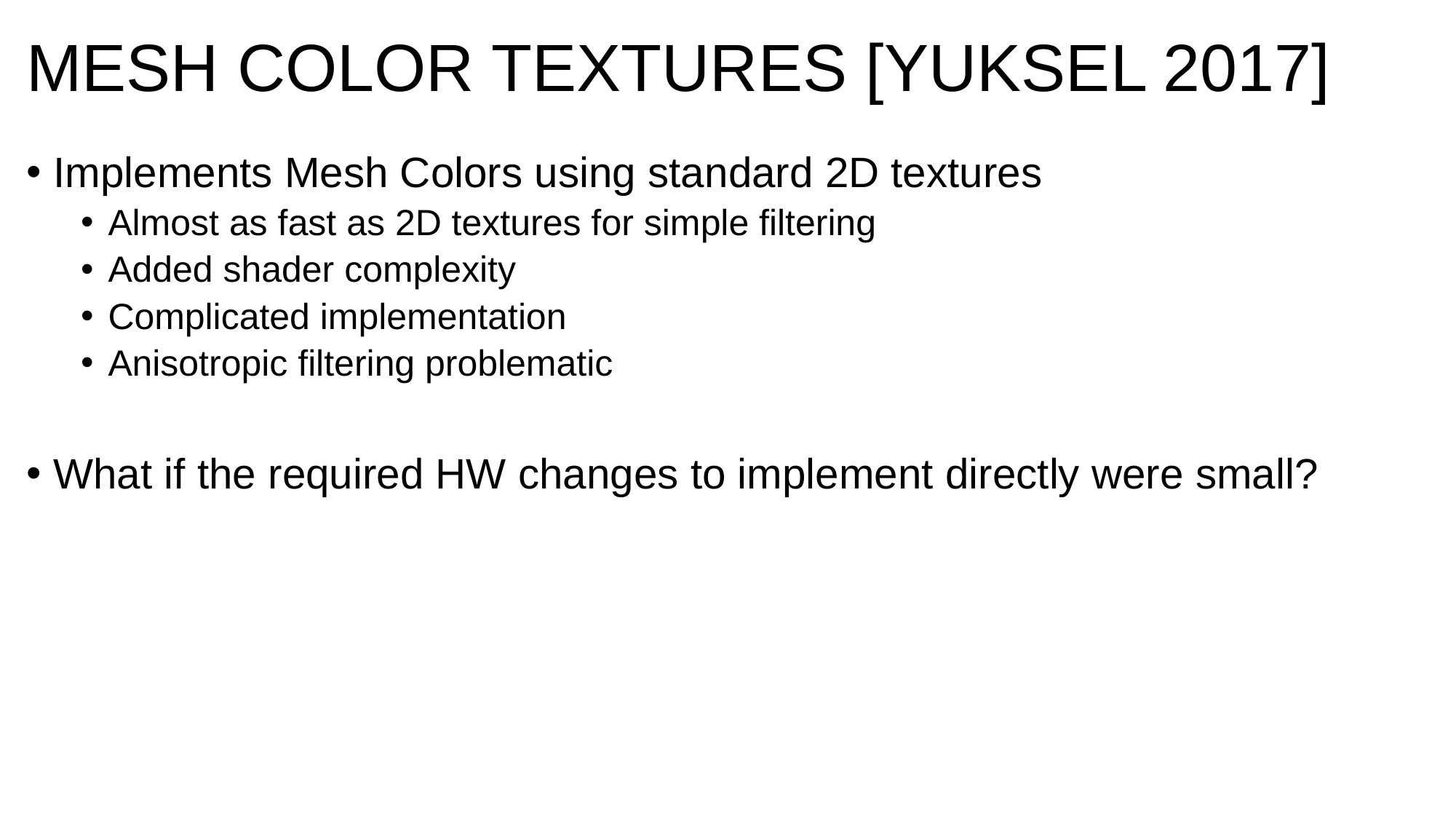

# Mesh Color Textures [Yuksel 2017]
Implements Mesh Colors using standard 2D textures
Almost as fast as 2D textures for simple filtering
Added shader complexity
Complicated implementation
Anisotropic filtering problematic

What if the required HW changes to implement directly were small?